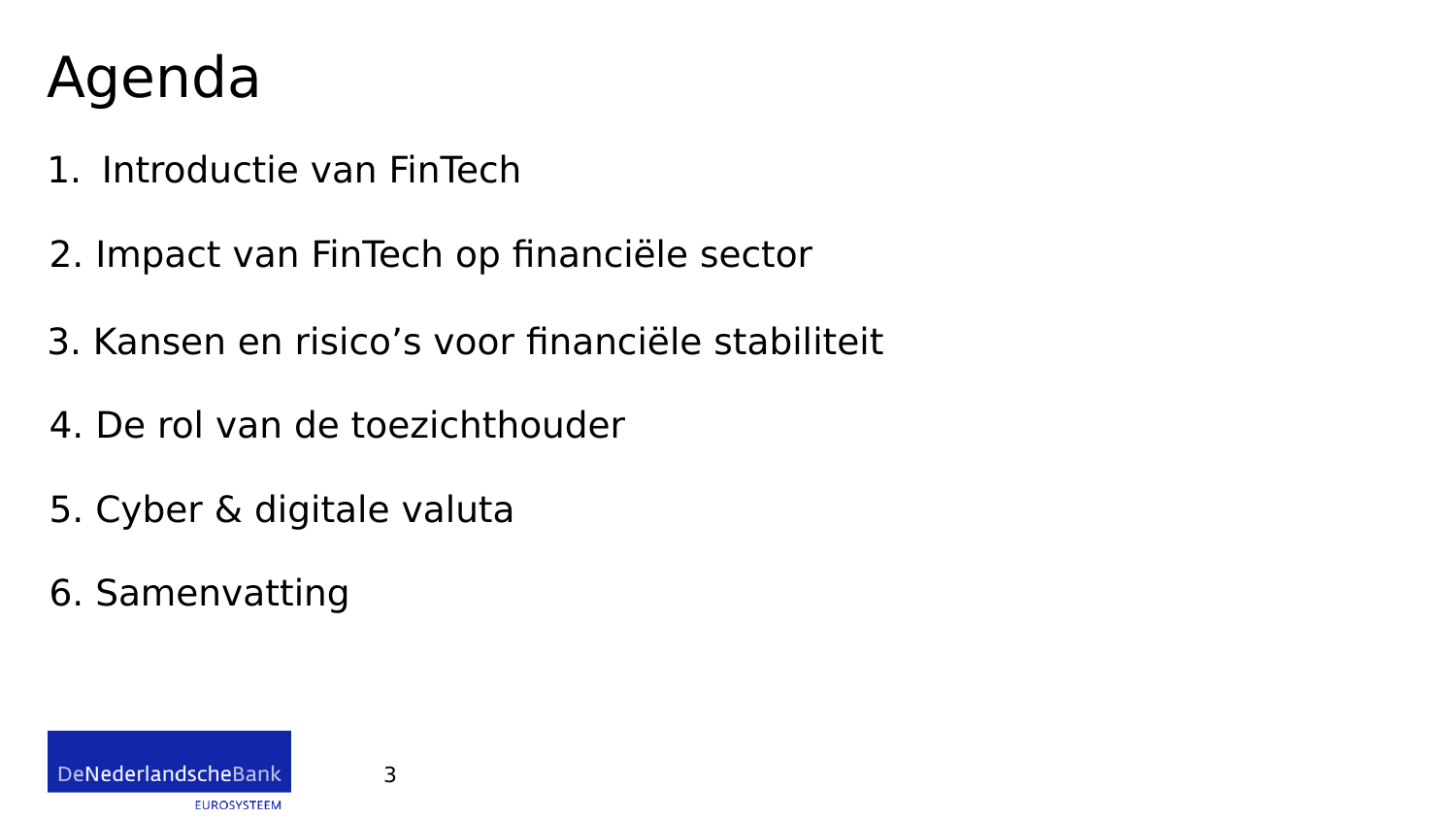

# Agenda
Introductie van FinTech

2. Impact van FinTech op financiële sector
3. Kansen en risico’s voor financiële stabiliteit
4. De rol van de toezichthouder
5. Cyber & digitale valuta
6. Samenvatting
3